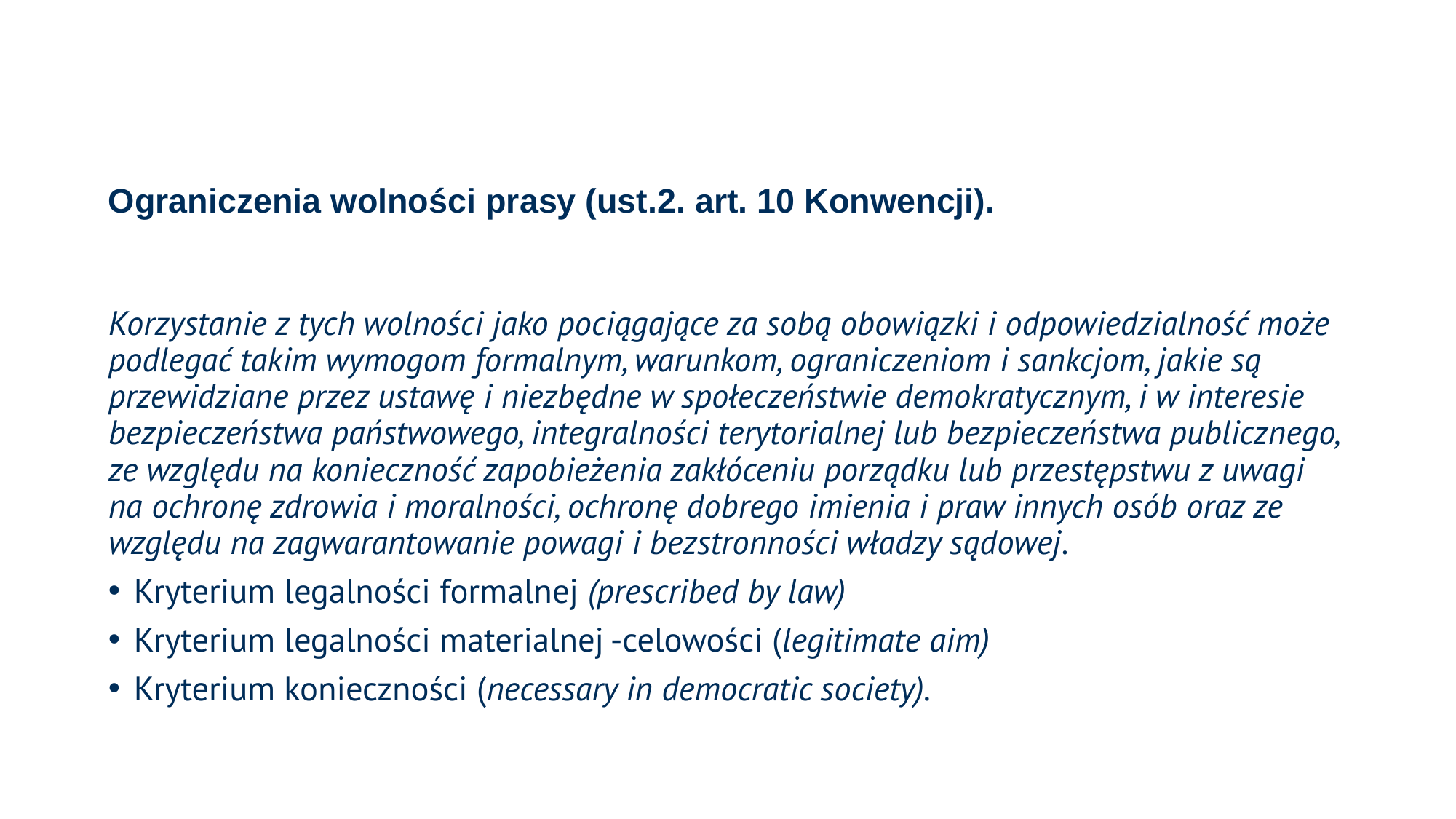

# Ograniczenia wolności prasy (ust.2. art. 10 Konwencji).
Korzystanie z tych wolności jako pociągające za sobą obowiązki i odpowiedzialność może podlegać takim wymogom formalnym, warunkom, ograniczeniom i sankcjom, jakie są przewidziane przez ustawę i niezbędne w społeczeństwie demokratycznym, i w interesie bezpieczeństwa państwowego, integralności terytorialnej lub bezpieczeństwa publicznego, ze względu na konieczność zapobieżenia zakłóceniu porządku lub przestępstwu z uwagi na ochronę zdrowia i moralności, ochronę dobrego imienia i praw innych osób oraz ze względu na zagwarantowanie powagi i bezstronności władzy sądowej.
Kryterium legalności formalnej (prescribed by law)
Kryterium legalności materialnej -celowości (legitimate aim)
Kryterium konieczności (necessary in democratic society).